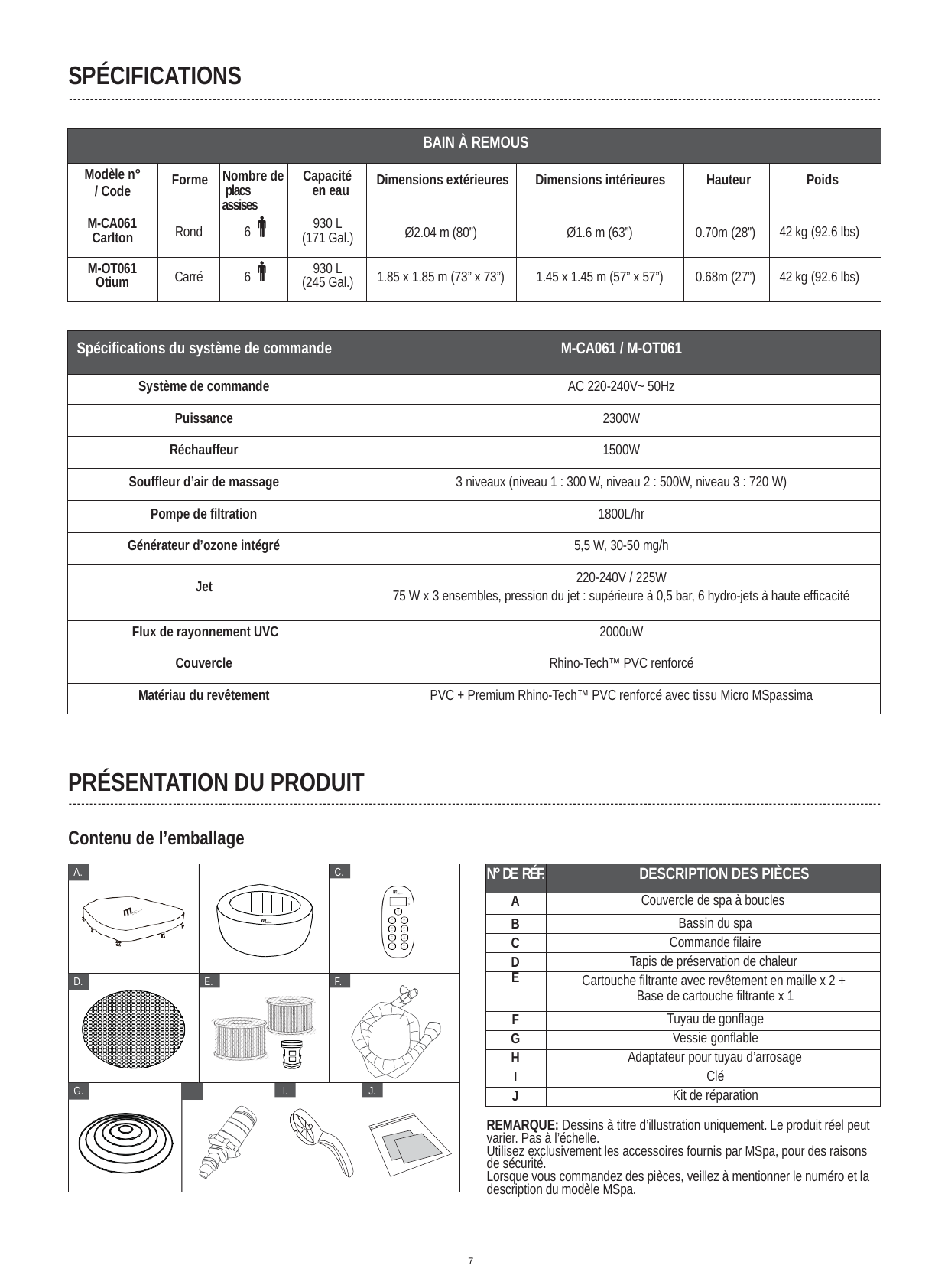

SPÉCIFICATIONS

| BAIN À REMOUS |  |  |  |  |  |  |  |
| --- | --- | --- | --- | --- | --- | --- | --- |
| Modèle n° / Code | Forme | Nombre de placs assises | Capacité en eau | Dimensions extérieures | Dimensions intérieures | Hauteur | Poids |
| M-CA061 Carlton | Rond | 6 | 930 L (171 Gal.) | Ø2.04 m (80”) | Ø1.6 m (63”) | 0.70m (28”) | 42 kg (92.6 lbs) |
| M-OT061 Otium | Carré | 6 | 930 L (245 Gal.) | 1.85 x 1.85 m (73” x 73”) | 1.45 x 1.45 m (57” x 57”) | 0.68m (27”) | 42 kg (92.6 lbs) |

| Spécifications du système de commande | M-CA061 / M-OT061 |
| --- | --- |
| Système de commande | AC 220-240V~ 50Hz |
| Puissance | 2300W |
| Réchauffeur | 1500W |
| Souffleur d’air de massage | 3 niveaux (niveau 1 : 300 W, niveau 2 : 500W, niveau 3 : 720 W) |
| Pompe de filtration | 1800L/hr |
| Générateur d’ozone intégré | 5,5 W, 30-50 mg/h |
| Jet | 220-240V / 225W 75 W x 3 ensembles, pression du jet : supérieure à 0,5 bar, 6 hydro-jets à haute efficacité |
| Flux de rayonnement UVC | 2000uW |
| Couvercle | Rhino-Tech™ PVC renforcé |
| Matériau du revêtement | PVC + Premium Rhino-Tech™ PVC renforcé avec tissu Micro MSpassima |
PRÉSENTATION DU PRODUIT

Contenu de l’emballage

A.	B.
| N° DE RÉF. | DESCRIPTION DES PIÈCES |
| --- | --- |
| A | Couvercle de spa à boucles |
| B | Bassin du spa |
| C | Commande filaire |
| D | Tapis de préservation de chaleur |
| E | Cartouche filtrante avec revêtement en maille x 2 + Base de cartouche filtrante x 1 |
| F | Tuyau de gonflage |
| G | Vessie gonflable |
| H | Adaptateur pour tuyau d’arrosage |
| I | Clé |
| J | Kit de réparation |

C.

®

®

D.

E.
F.

H.
G.

I.
J.

REMARQUE: Dessins à titre d’illustration uniquement. Le produit réel peut  varier. Pas à l’échelle.
Utilisez exclusivement les accessoires fournis par MSpa, pour des raisons  de sécurité.
Lorsque vous commandez des pièces, veillez à mentionner le numéro et la  description du modèle MSpa.

7